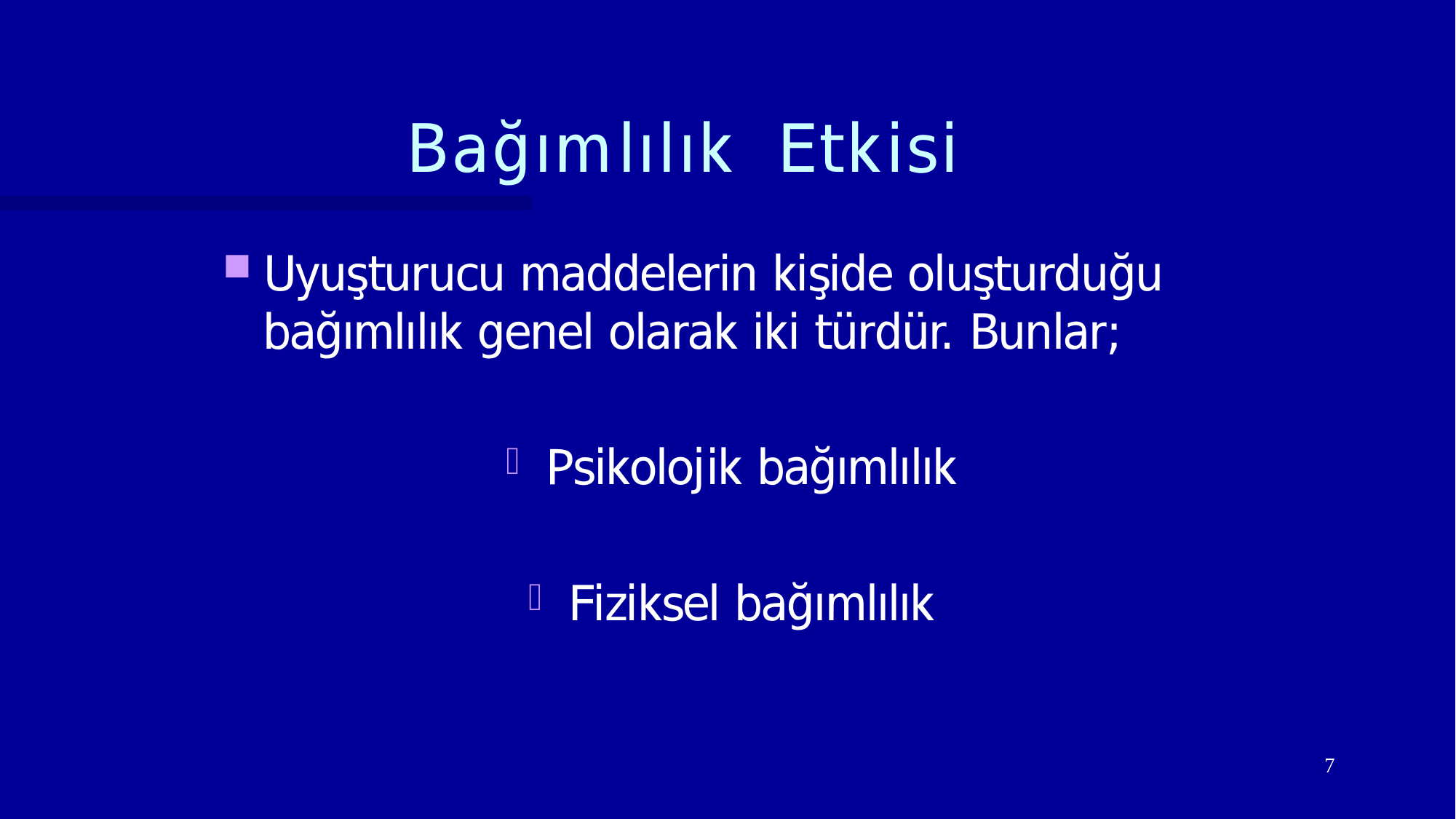

# Bağımlılık  Etkisi
Uyuşturucu maddelerin kişide oluşturduğu bağımlılık genel olarak iki türdür. Bunlar;

Psikolojik bağımlılık

Fiziksel bağımlılık
7